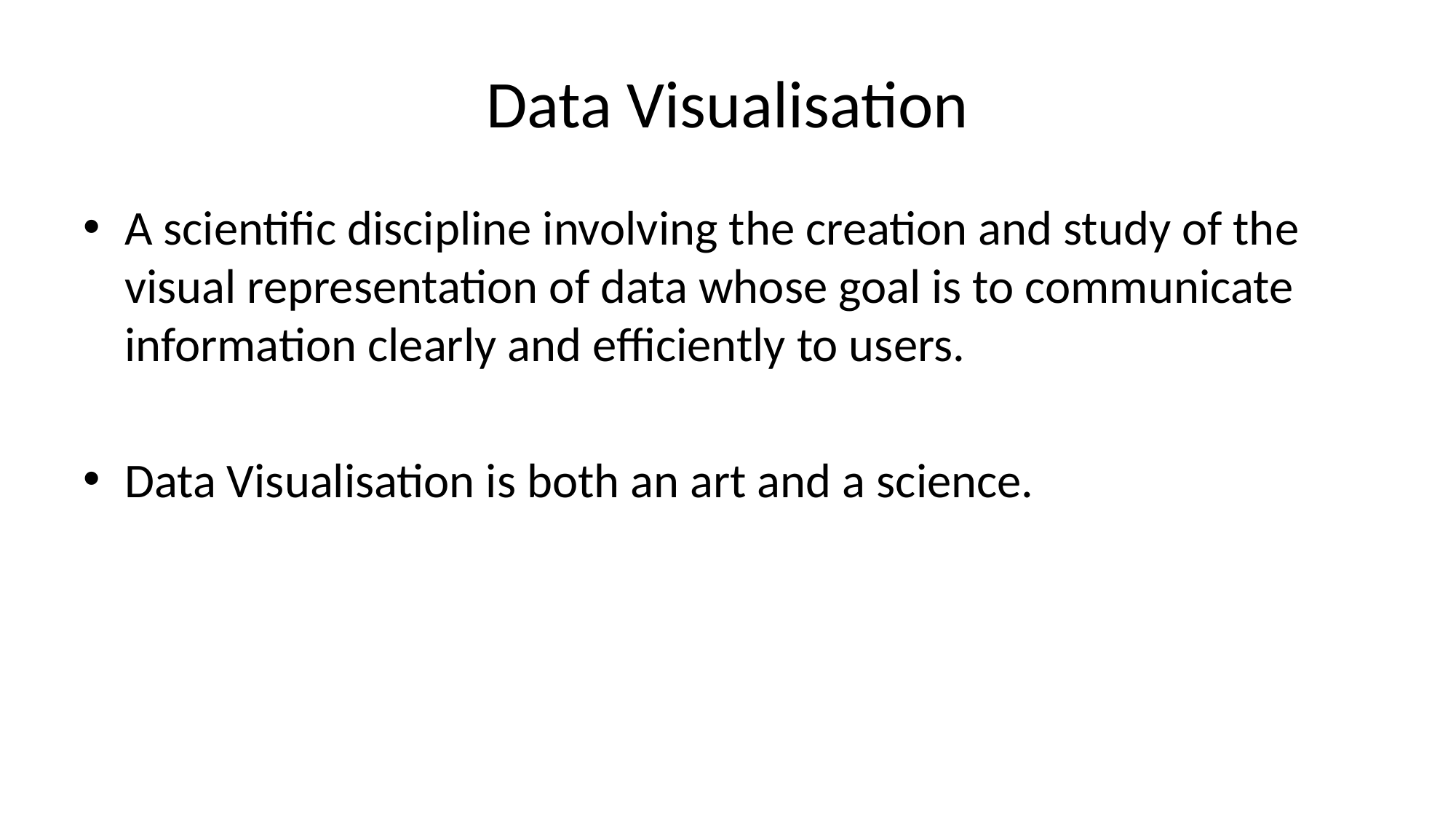

# Data Visualisation
A scientific discipline involving the creation and study of the visual representation of data whose goal is to communicate information clearly and efficiently to users.

Data Visualisation is both an art and a science.